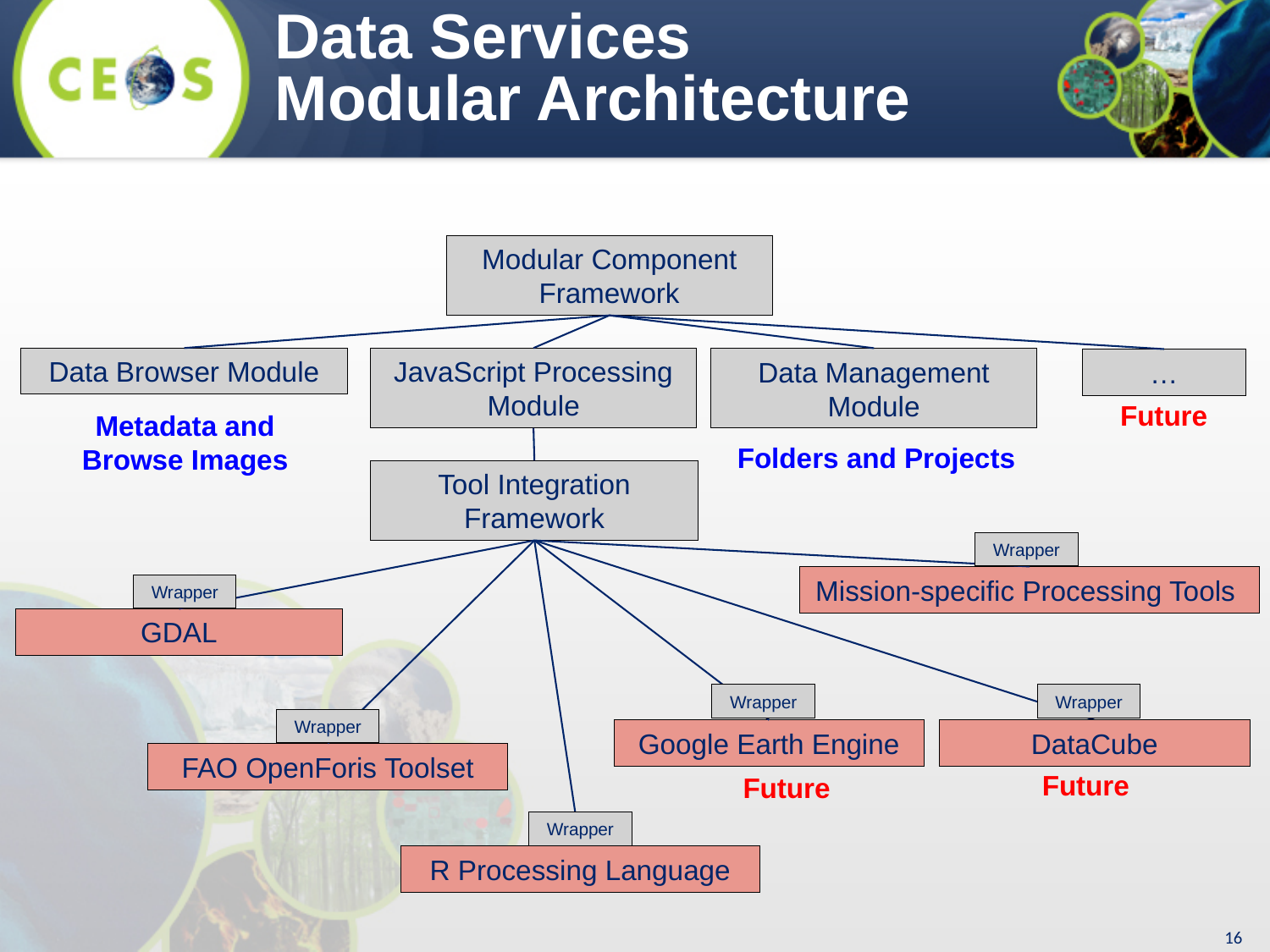

Data Services
Modular Architecture
Modular Component Framework
Data Browser Module
JavaScript Processing Module
Data Management Module
…
Future
Metadata and Browse Images
Folders and Projects
Tool Integration Framework
Wrapper
Mission-specific Processing Tools
Wrapper
GDAL
Wrapper
Wrapper
Wrapper
DataCube
Google Earth Engine
FAO OpenForis Toolset
Future
Future
Wrapper
R Processing Language
16